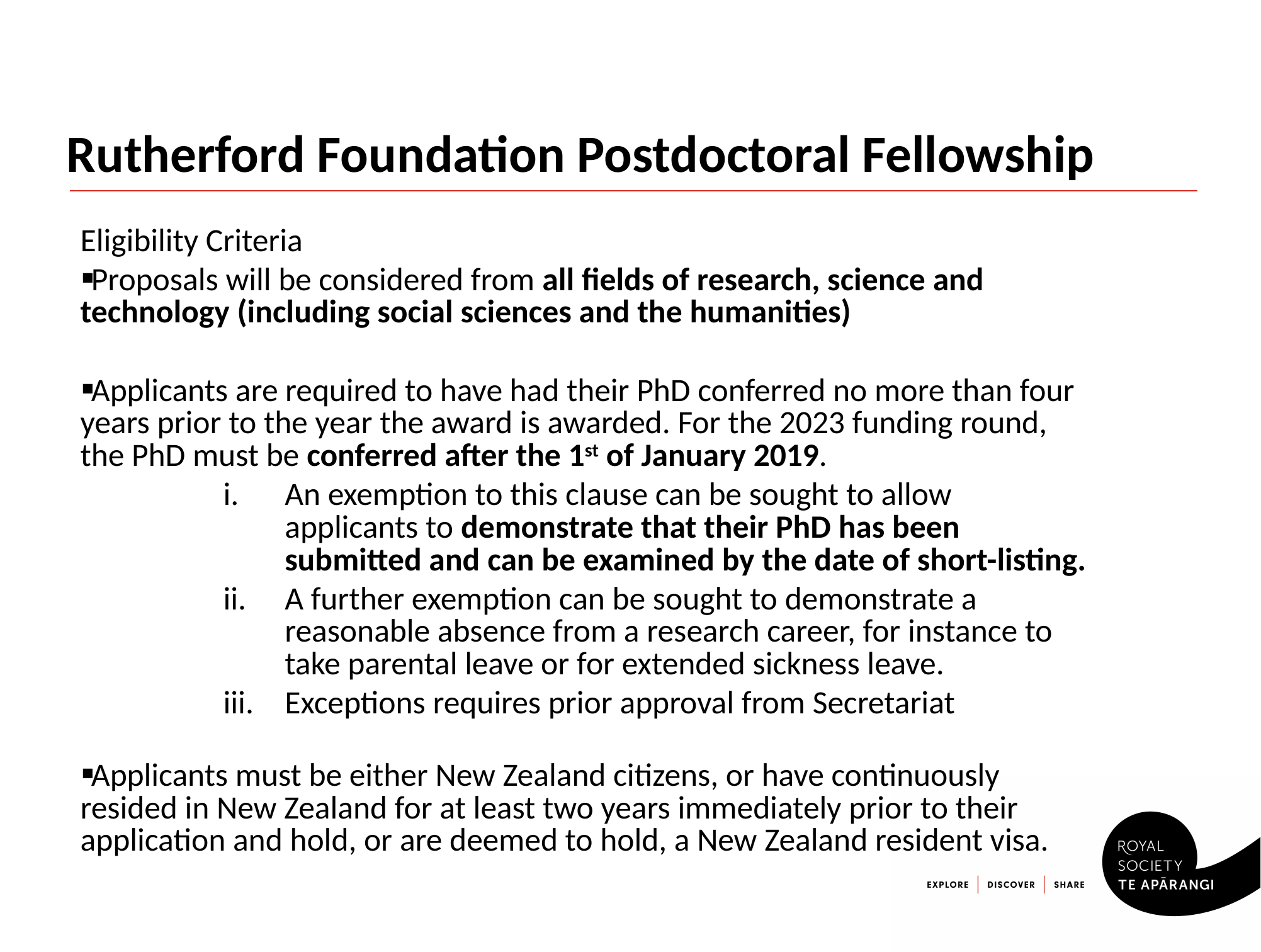

# Rutherford Foundation Postdoctoral Fellowship
Eligibility Criteria
Proposals will be considered from all fields of research, science and technology (including social sciences and the humanities)

Applicants are required to have had their PhD conferred no more than four years prior to the year the award is awarded. For the 2023 funding round, the PhD must be conferred after the 1st of January 2019.
An exemption to this clause can be sought to allow applicants to demonstrate that their PhD has been submitted and can be examined by the date of short-listing.
A further exemption can be sought to demonstrate a reasonable absence from a research career, for instance to take parental leave or for extended sickness leave.
Exceptions requires prior approval from Secretariat

Applicants must be either New Zealand citizens, or have continuously resided in New Zealand for at least two years immediately prior to their application and hold, or are deemed to hold, a New Zealand resident visa.